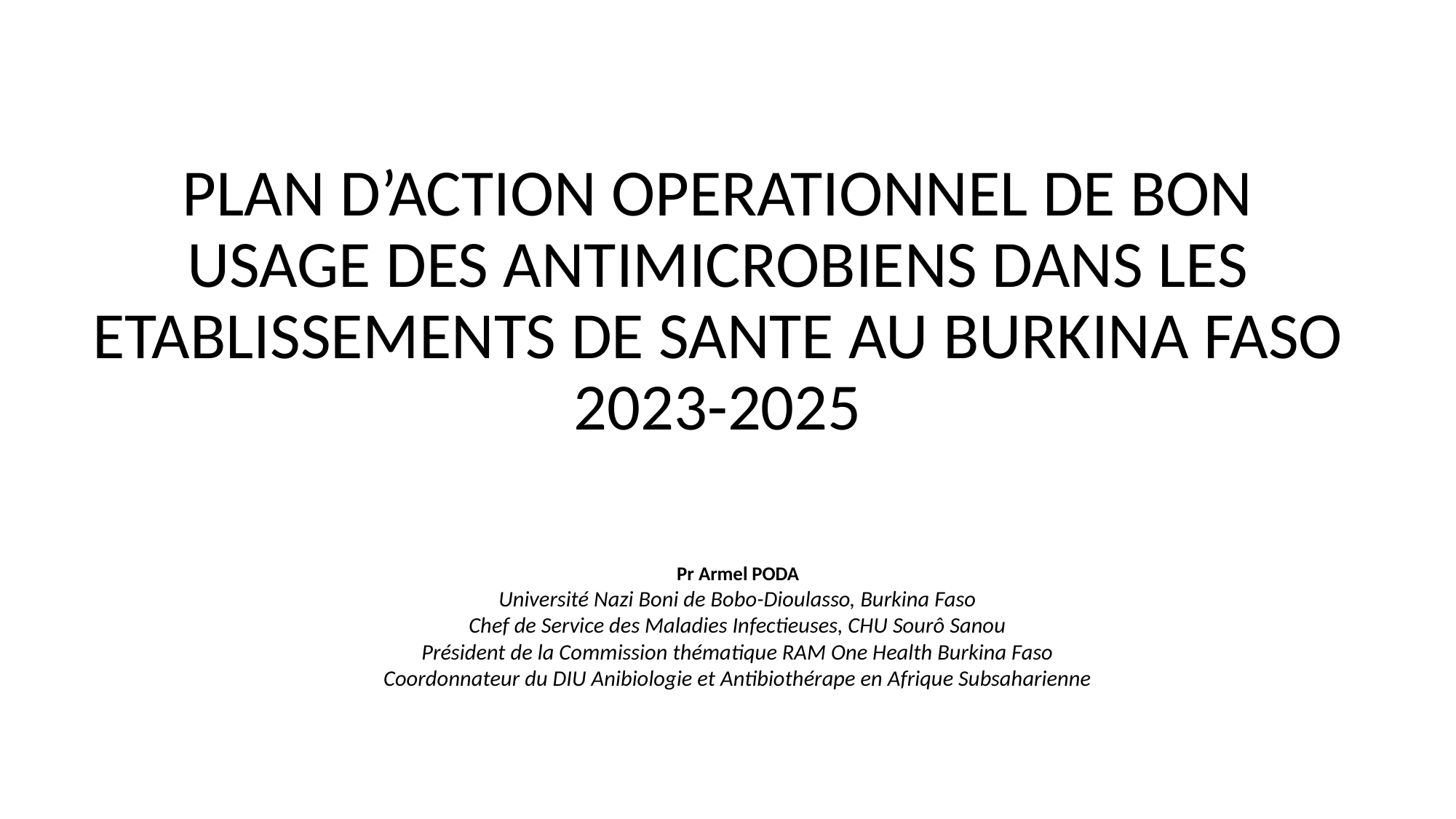

# PLAN D’ACTION OPERATIONNEL DE BON USAGE DES ANTIMICROBIENS DANS LES ETABLISSEMENTS DE SANTE AU BURKINA FASO 2023-2025
Pr Armel PODA
Université Nazi Boni de Bobo-Dioulasso, Burkina Faso
Chef de Service des Maladies Infectieuses, CHU Sourô Sanou
Président de la Commission thématique RAM One Health Burkina Faso
Coordonnateur du DIU Anibiologie et Antibiothérape en Afrique Subsaharienne